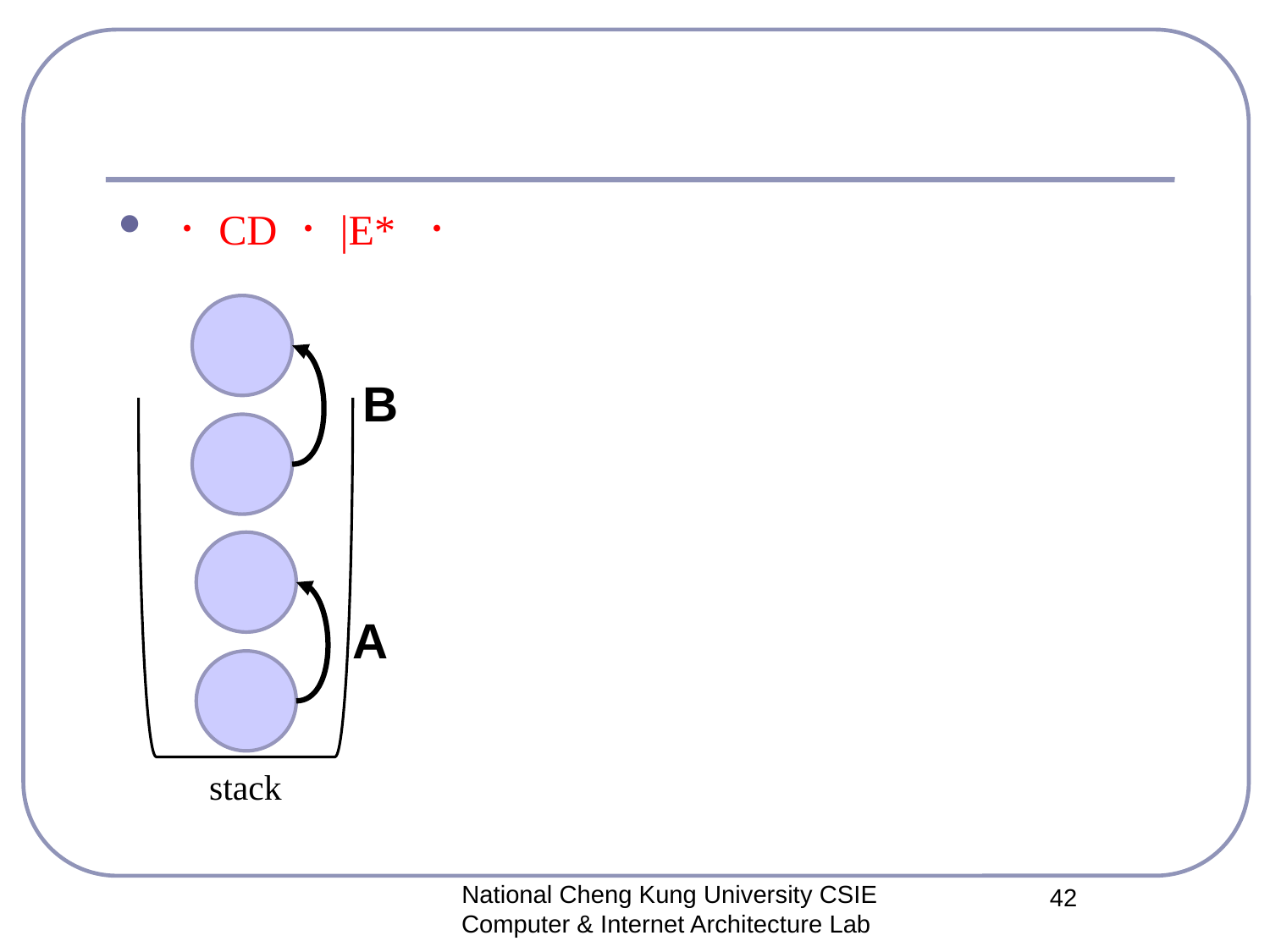

#
．CD．|E* ．

B

A

stack
National Cheng Kung University CSIE Computer & Internet Architecture Lab
42